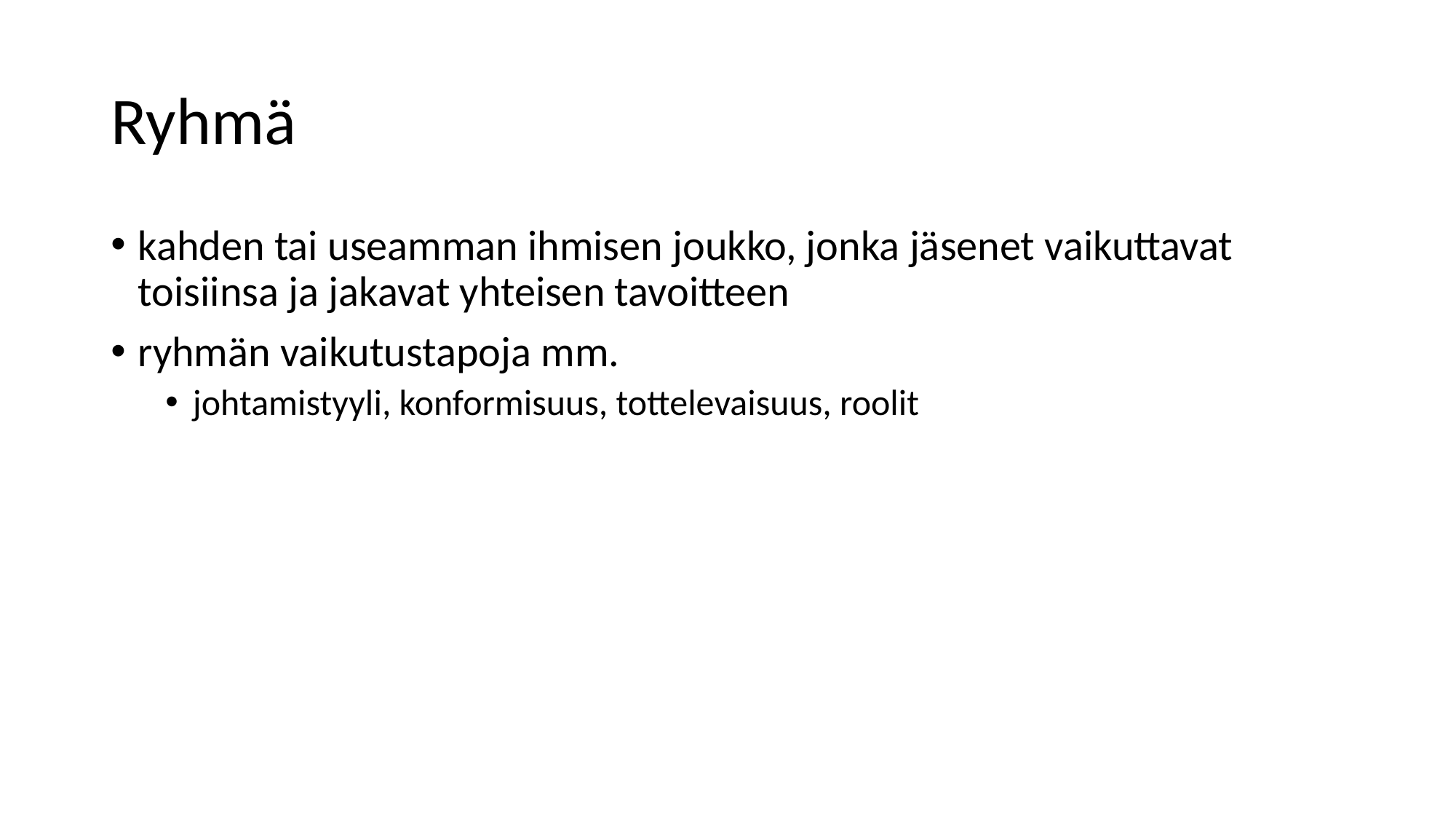

# Ryhmä
kahden tai useamman ihmisen joukko, jonka jäsenet vaikuttavat toisiinsa ja jakavat yhteisen tavoitteen
ryhmän vaikutustapoja mm.
johtamistyyli, konformisuus, tottelevaisuus, roolit